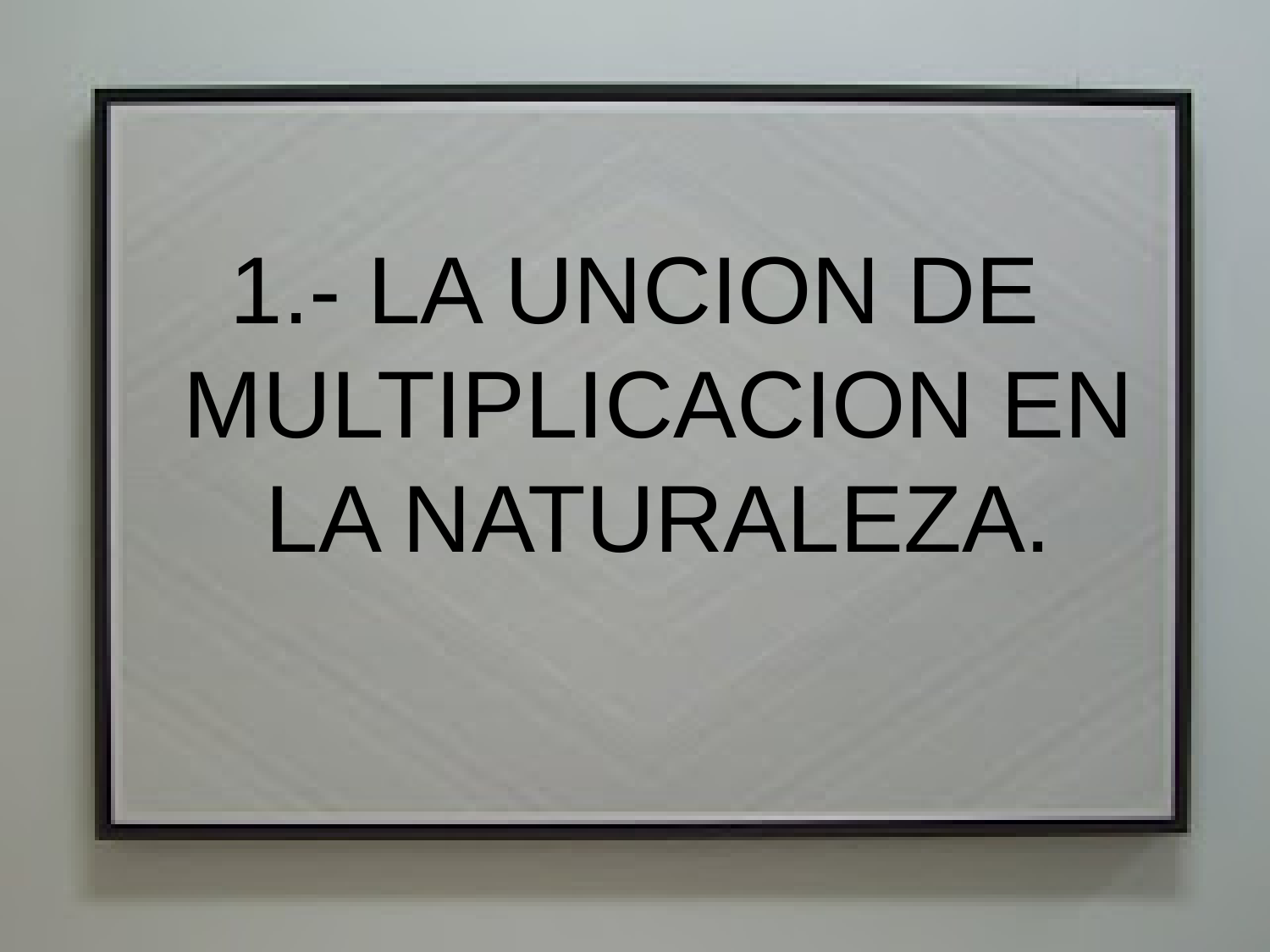

#
1.- LA UNCION DE MULTIPLICACION EN LA NATURALEZA.